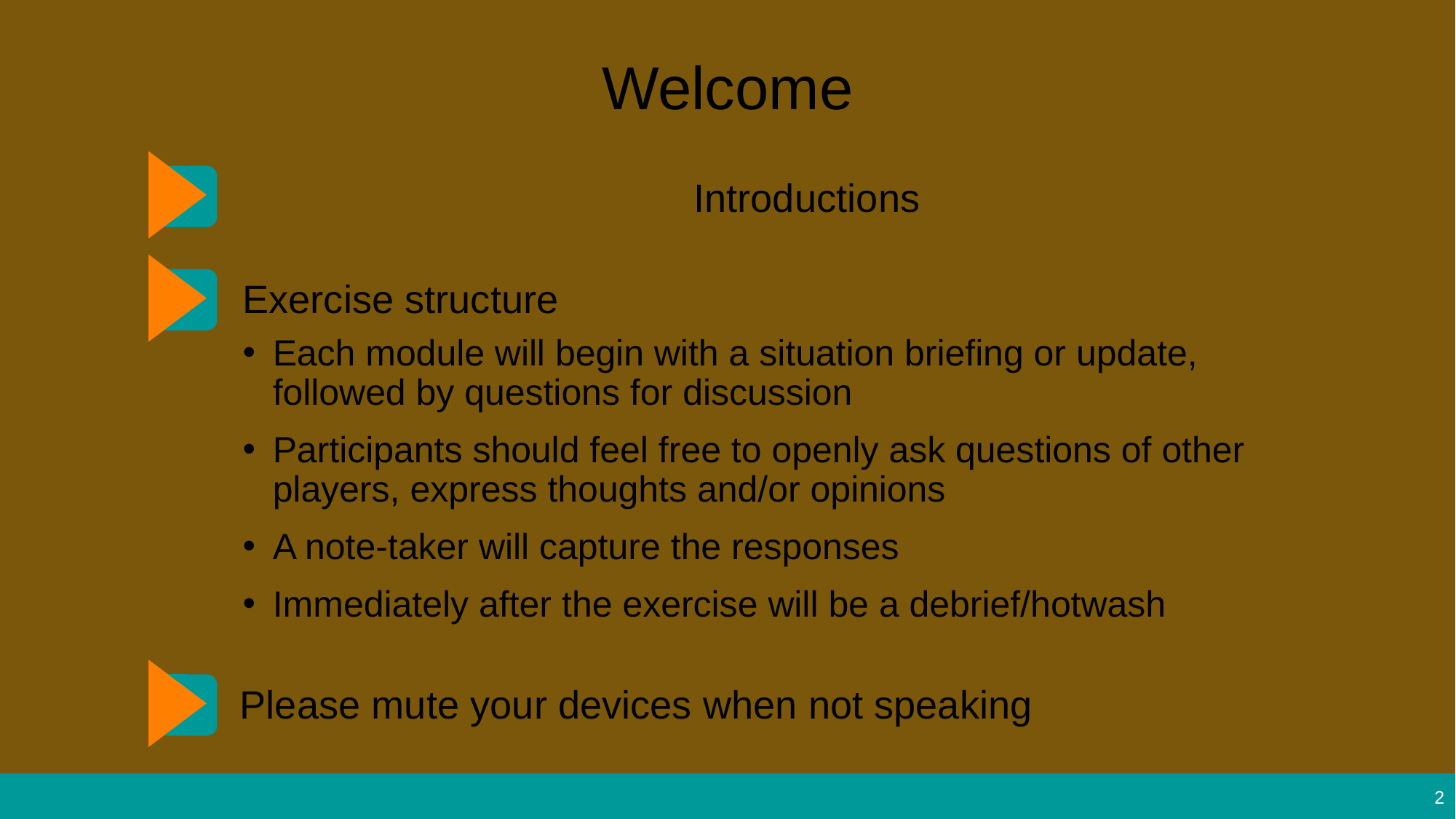

# Welcome

Introductions

Exercise structure
Each module will begin with a situation briefing or update, followed by questions for discussion
Participants should feel free to openly ask questions of other players, express thoughts and/or opinions
A note-taker will capture the responses
Immediately after the exercise will be a debrief/hotwash

Please mute your devices when not speaking
2